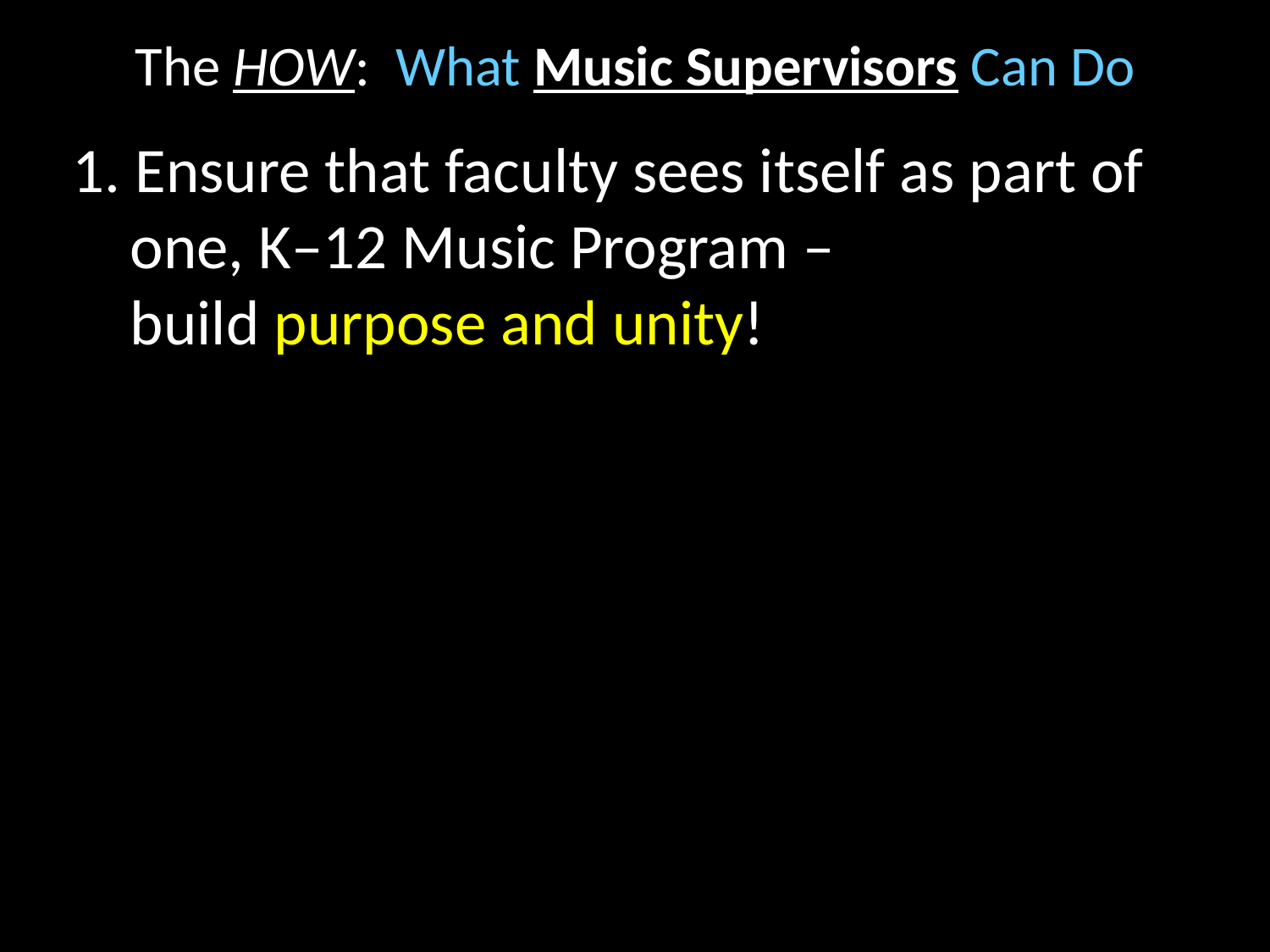

# The HOW:  What Music Supervisors Can Do
1. Ensure that faculty sees itself as part of
    one, K–12 Music Program –
    build purpose and unity!